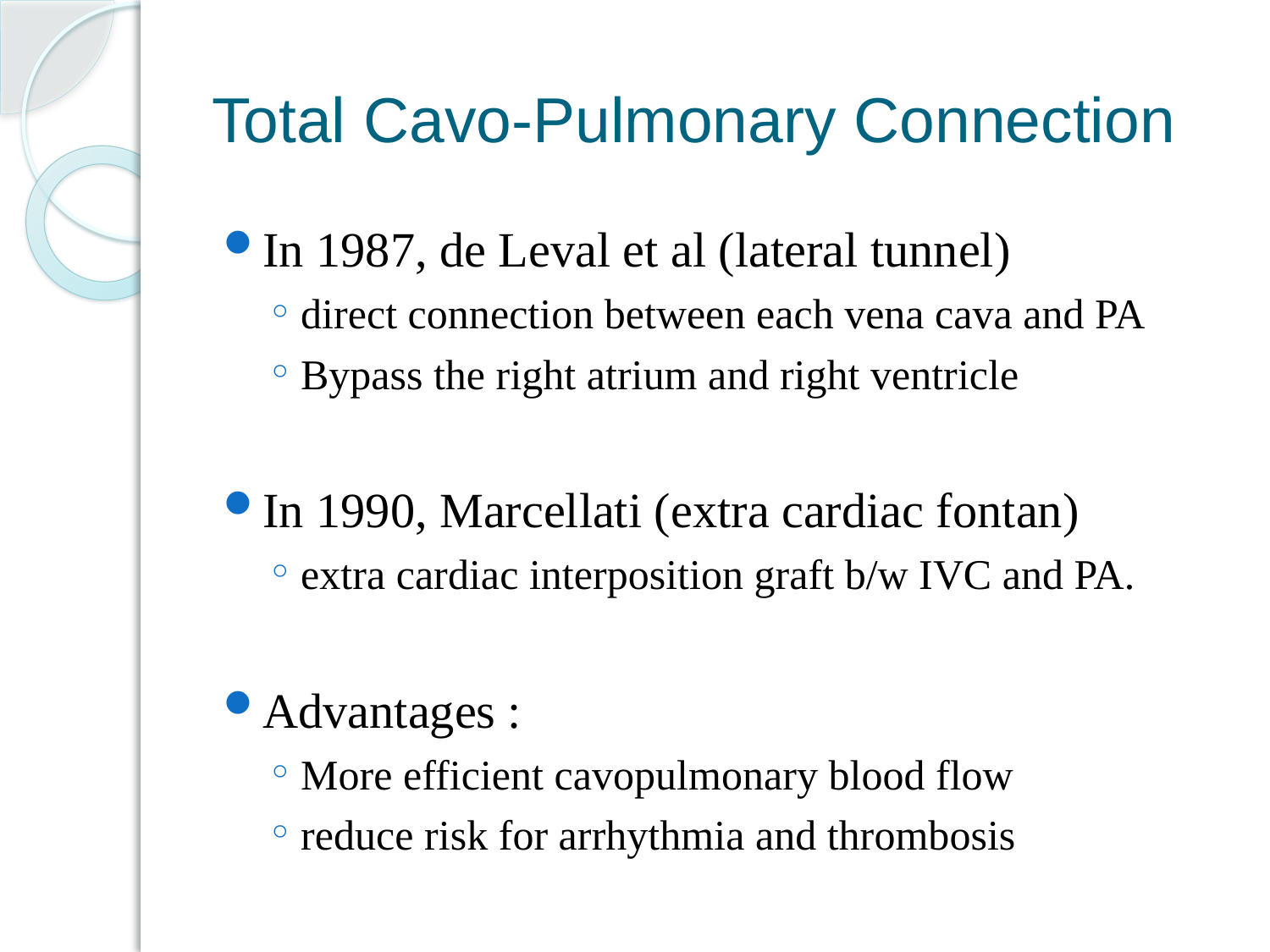

# Total Cavo-Pulmonary Connection
In 1987, de Leval et al (lateral tunnel)
direct connection between each vena cava and PA
Bypass the right atrium and right ventricle

In 1990, Marcellati (extra cardiac fontan)
extra cardiac interposition graft b/w IVC and PA.

Advantages :
More efficient cavopulmonary blood flow
reduce risk for arrhythmia and thrombosis